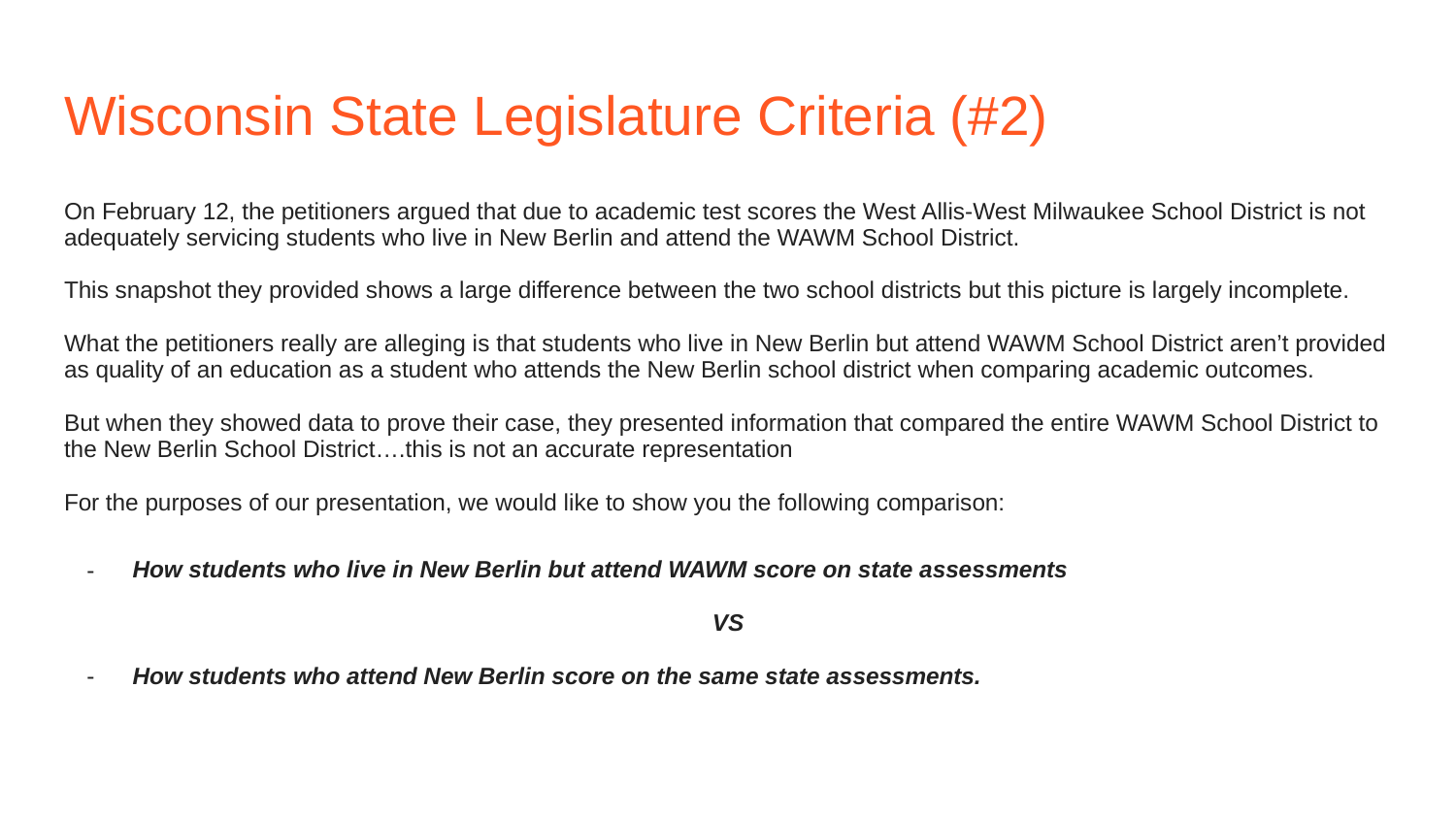

# Wisconsin State Legislature Criteria (#2)
On February 12, the petitioners argued that due to academic test scores the West Allis-West Milwaukee School District is not adequately servicing students who live in New Berlin and attend the WAWM School District.

This snapshot they provided shows a large difference between the two school districts but this picture is largely incomplete.

What the petitioners really are alleging is that students who live in New Berlin but attend WAWM School District aren’t provided as quality of an education as a student who attends the New Berlin school district when comparing academic outcomes.

But when they showed data to prove their case, they presented information that compared the entire WAWM School District to the New Berlin School District….this is not an accurate representation

For the purposes of our presentation, we would like to show you the following comparison:

How students who live in New Berlin but attend WAWM score on state assessments

VS

How students who attend New Berlin score on the same state assessments.